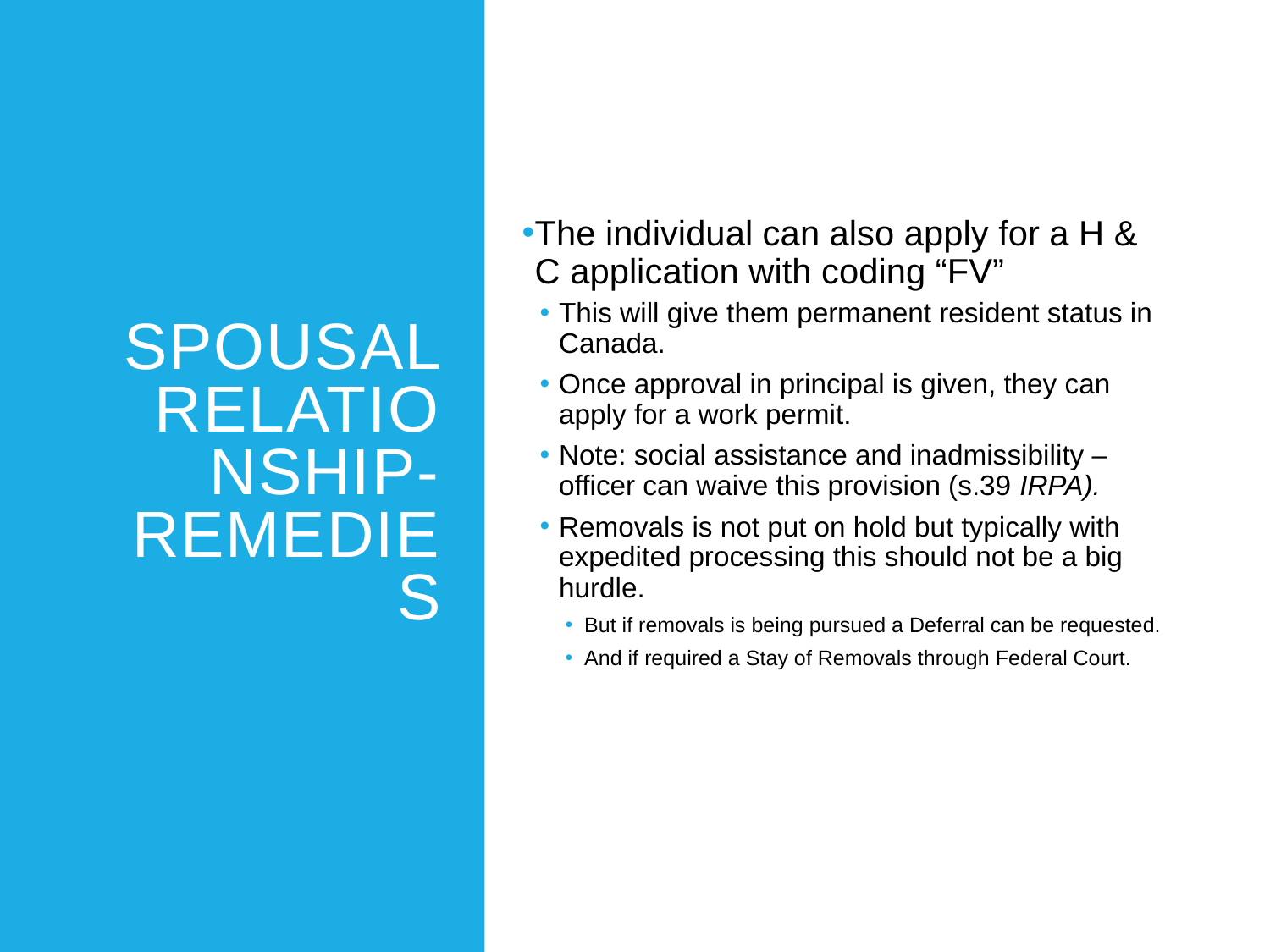

# SPOUSAL RELATIONSHIP- remedies
The individual can also apply for a H & C application with coding “FV”
This will give them permanent resident status in Canada.
Once approval in principal is given, they can apply for a work permit.
Note: social assistance and inadmissibility – officer can waive this provision (s.39 IRPA).
Removals is not put on hold but typically with expedited processing this should not be a big hurdle.
But if removals is being pursued a Deferral can be requested.
And if required a Stay of Removals through Federal Court.